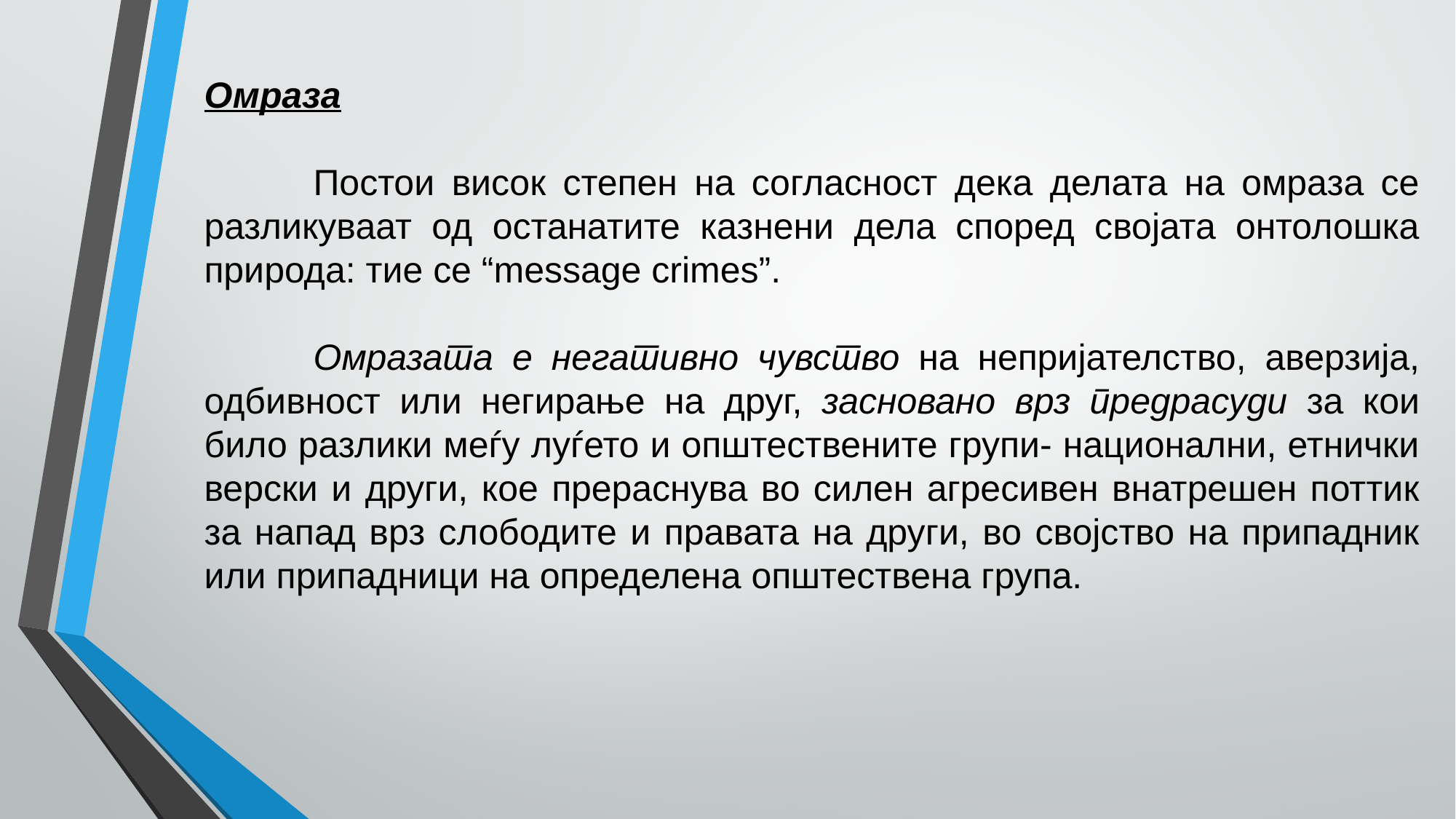

Омраза

	Постои висок степен на согласност дека делата на омраза се разликуваат од останатите казнени дела според својата онтолошка природа: тие се “message crimes”.

	Омразата е негативно чувство на непријателство, аверзија, одбивност или негирање на друг, засновано врз предрасуди за кои било разлики меѓу луѓето и општествените групи- национални, етнички верски и други, кое прераснува во силен агресивен внатрешен поттик за напад врз слободите и правата на други, во својство на припадник или припадници на определена општествена група.